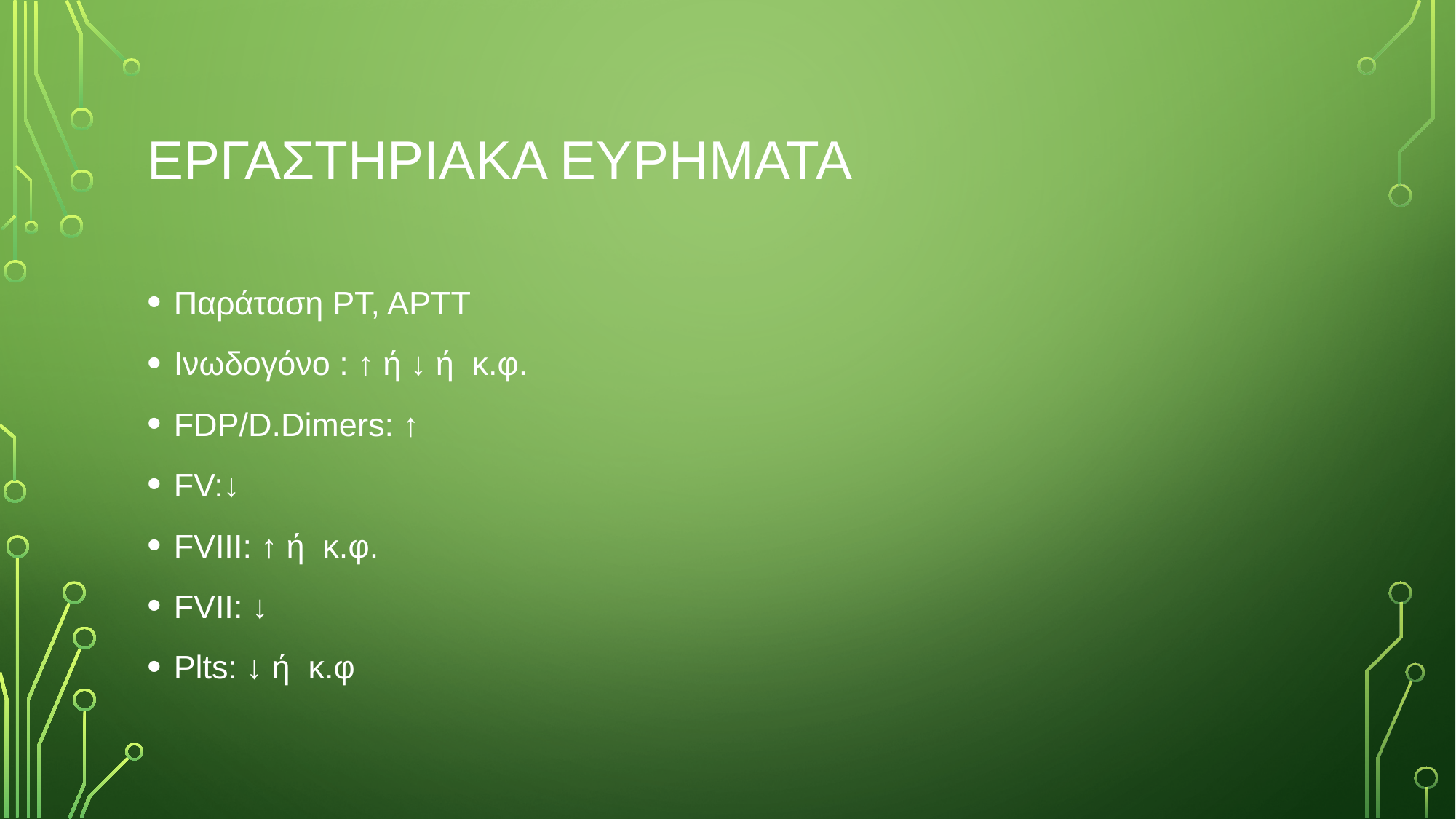

# ΕΡΓΑΣΤΗΡΙΑΚΑ ΕΥΡΗΜΑΤΑ
Παράταση PT, APTT
Ινωδογόνο : ↑ ή ↓ ή  κ.φ.
FDP/D.Dimers: ↑
FV:↓
FVIII: ↑ ή  κ.φ.
FVII: ↓
Plts: ↓ ή  κ.φ